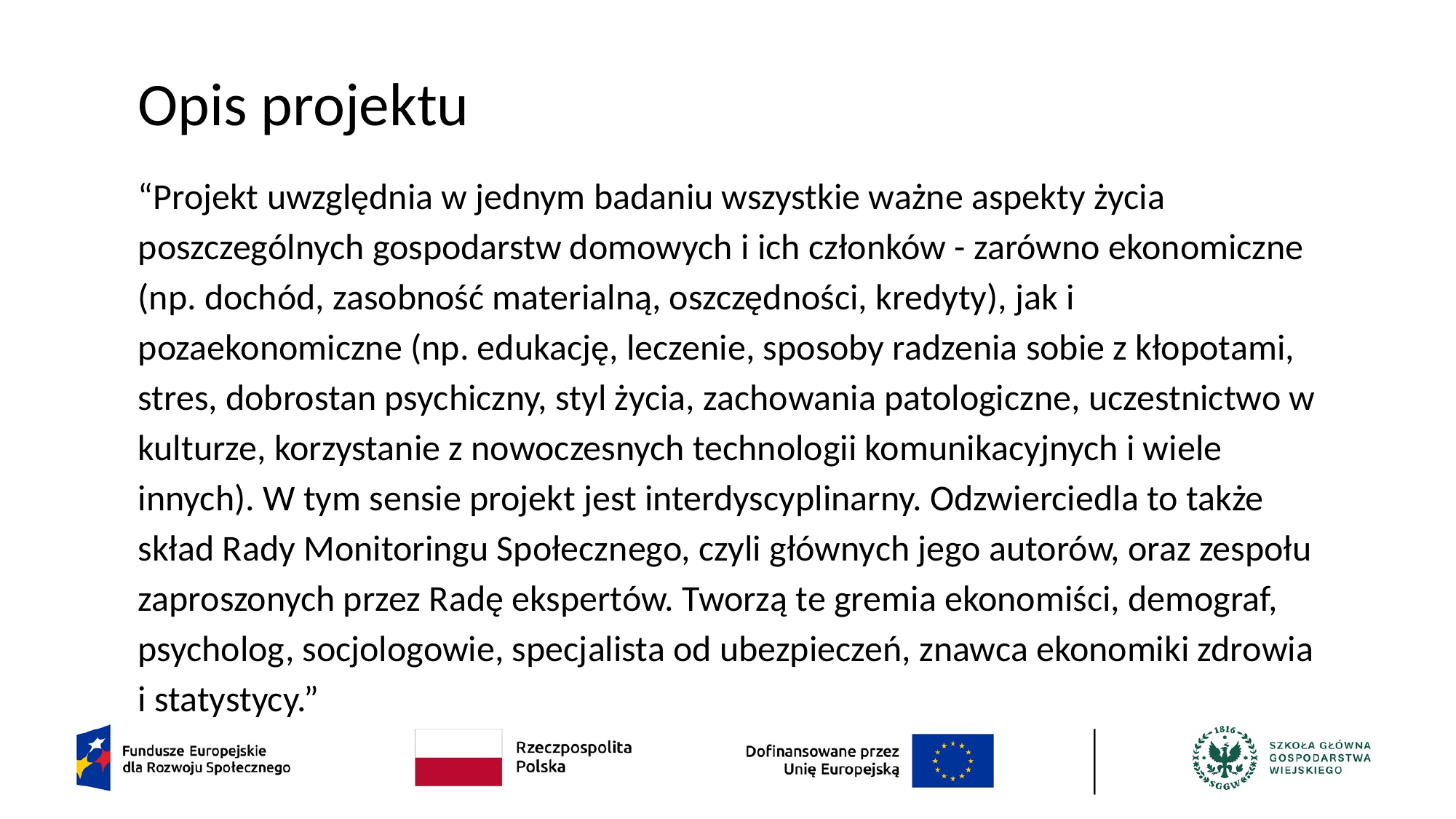

# Opis projektu
“Projekt uwzględnia w jednym badaniu wszystkie ważne aspekty życia poszczególnych gospodarstw domowych i ich członków - zarówno ekonomiczne (np. dochód, zasobność materialną, oszczędności, kredyty), jak i pozaekonomiczne (np. edukację, leczenie, sposoby radzenia sobie z kłopotami, stres, dobrostan psychiczny, styl życia, zachowania patologiczne, uczestnictwo w kulturze, korzystanie z nowoczesnych technologii komunikacyjnych i wiele innych). W tym sensie projekt jest interdyscyplinarny. Odzwierciedla to także skład Rady Monitoringu Społecznego, czyli głównych jego autorów, oraz zespołu zaproszonych przez Radę ekspertów. Tworzą te gremia ekonomiści, demograf, psycholog, socjologowie, specjalista od ubezpieczeń, znawca ekonomiki zdrowia i statystycy.”